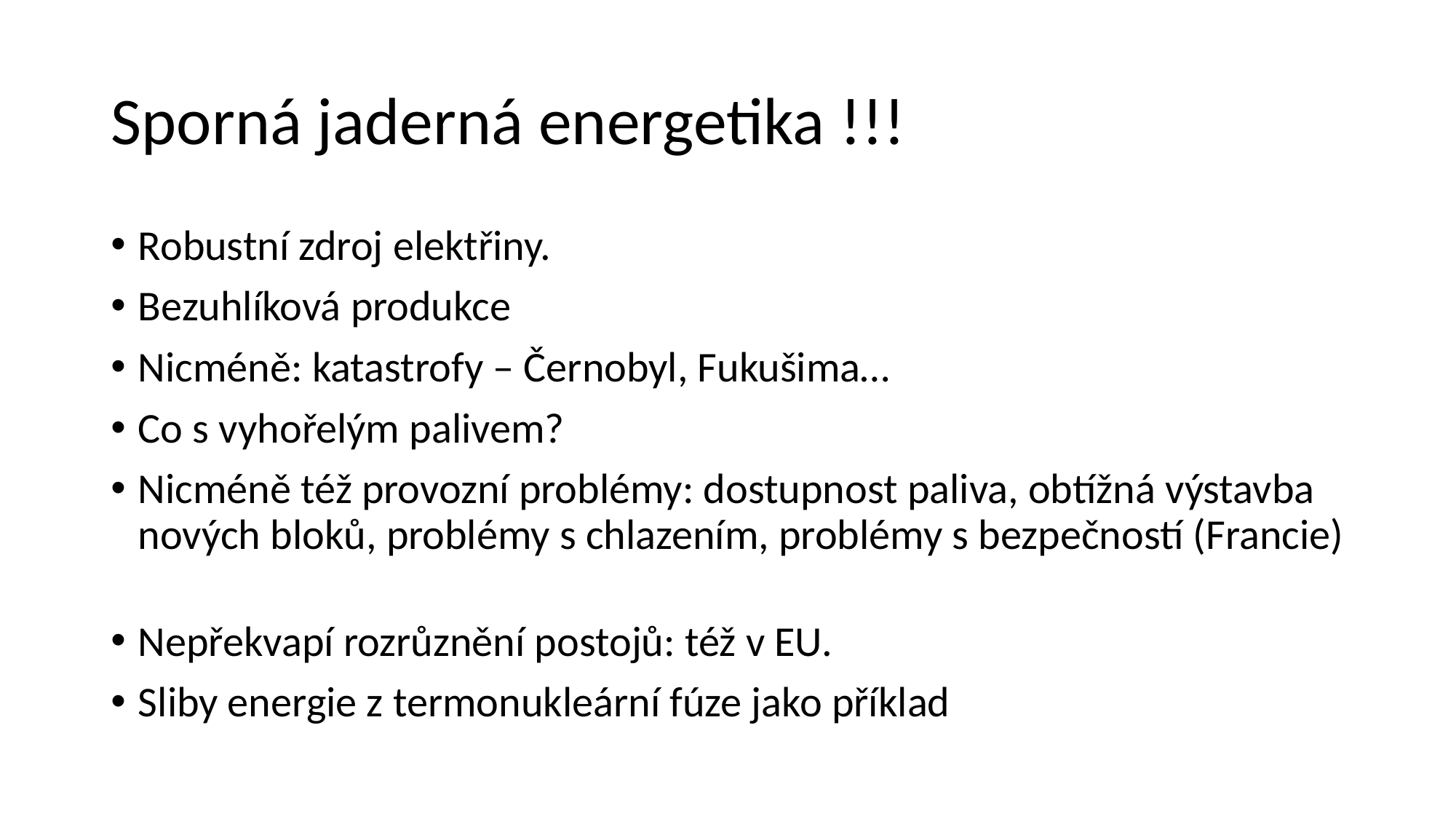

# Sporná jaderná energetika !!!
Robustní zdroj elektřiny.
Bezuhlíková produkce
Nicméně: katastrofy – Černobyl, Fukušima…
Co s vyhořelým palivem?
Nicméně též provozní problémy: dostupnost paliva, obtížná výstavba nových bloků, problémy s chlazením, problémy s bezpečností (Francie)
Nepřekvapí rozrůznění postojů: též v EU.
Sliby energie z termonukleární fúze jako příklad